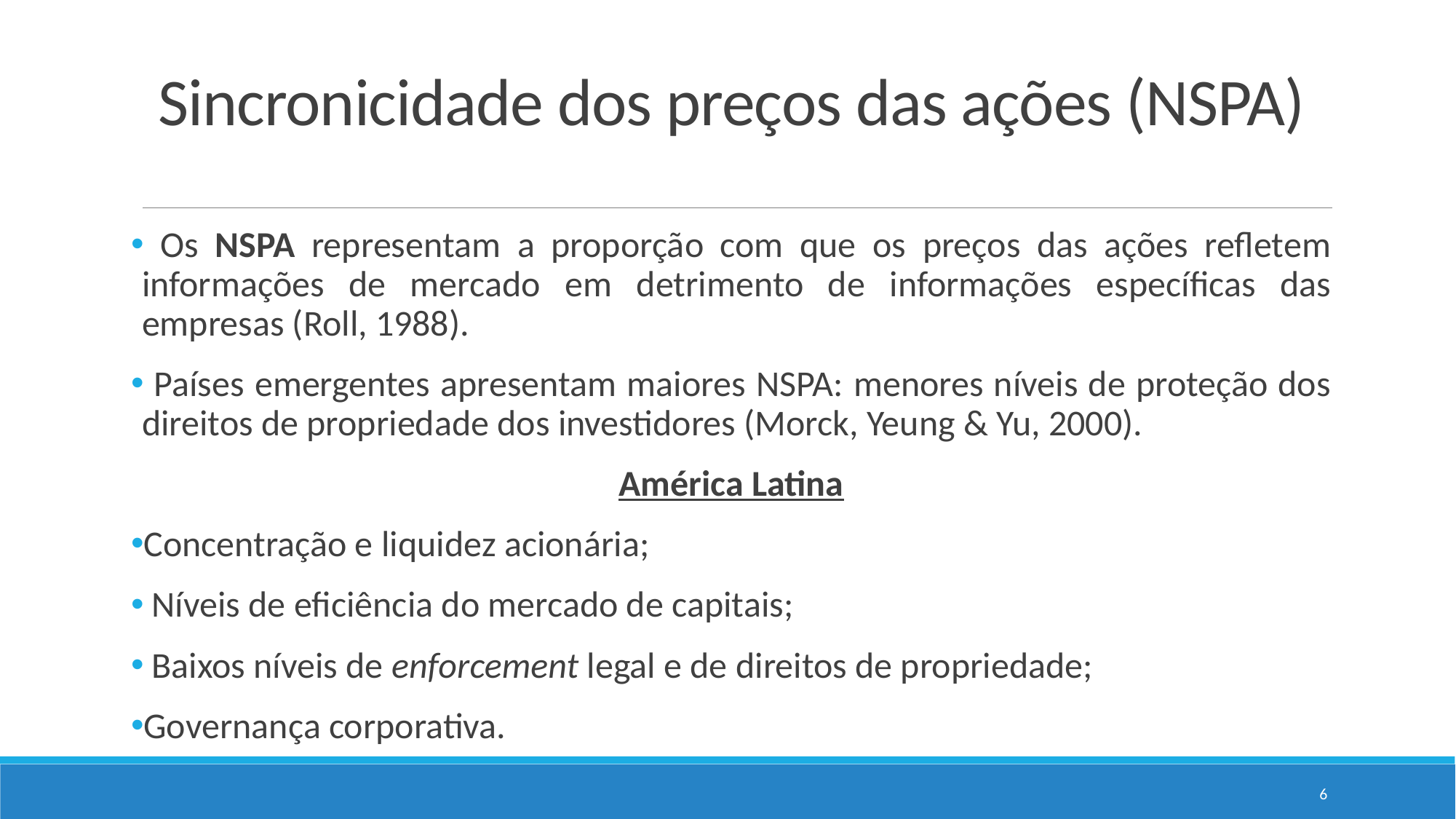

# Sincronicidade dos preços das ações (NSPA)
 Os NSPA representam a proporção com que os preços das ações refletem informações de mercado em detrimento de informações específicas das empresas (Roll, 1988).
 Países emergentes apresentam maiores NSPA: menores níveis de proteção dos direitos de propriedade dos investidores (Morck, Yeung & Yu, 2000).
América Latina
Concentração e liquidez acionária;
 Níveis de eficiência do mercado de capitais;
 Baixos níveis de enforcement legal e de direitos de propriedade;
Governança corporativa.

6